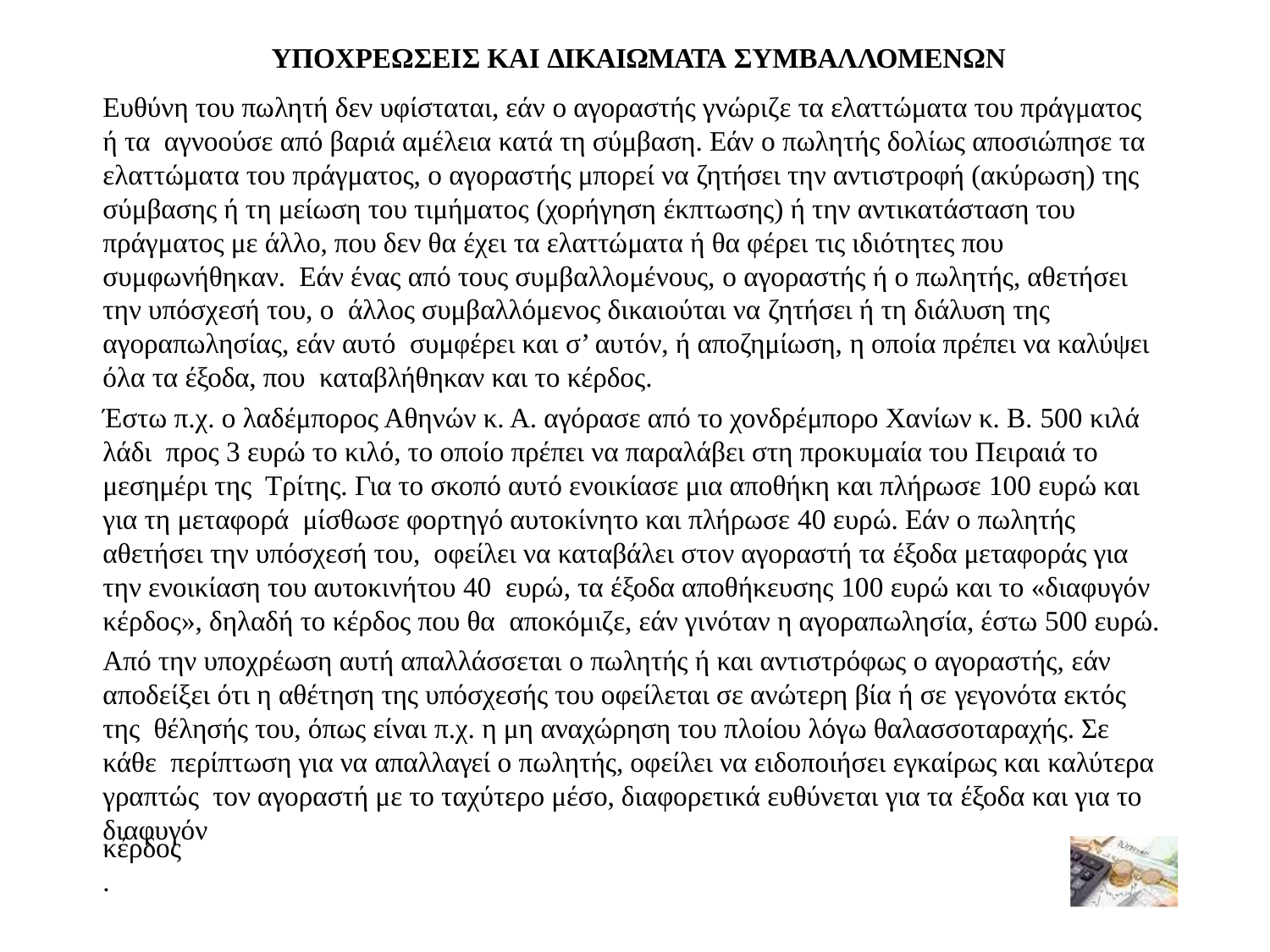

ΥΠΟΧΡΕΩΣΕΙΣ ΚΑΙ ΔΙΚΑΙΩΜΑΤΑ ΣΥΜΒΑΛΛΟΜΕΝΩΝ
Ευθύνη του πωλητή δεν υφίσταται, εάν ο αγοραστής γνώριζε τα ελαττώματα του πράγματος ή τα  αγνοούσε από βαριά αμέλεια κατά τη σύμβαση. Εάν ο πωλητής δολίως αποσιώπησε τα  ελαττώματα του πράγματος, ο αγοραστής μπορεί να ζητήσει την αντιστροφή (ακύρωση) της  σύμβασης ή τη μείωση του τιμήματος (χορήγηση έκπτωσης) ή την αντικατάσταση του  πράγματος με άλλο, που δεν θα έχει τα ελαττώματα ή θα φέρει τις ιδιότητες που συμφωνήθηκαν.  Εάν ένας από τους συμβαλλομένους, ο αγοραστής ή ο πωλητής, αθετήσει την υπόσχεσή του, ο  άλλος συμβαλλόμενος δικαιούται να ζητήσει ή τη διάλυση της αγοραπωλησίας, εάν αυτό  συμφέρει και σ’ αυτόν, ή αποζημίωση, η οποία πρέπει να καλύψει όλα τα έξοδα, που  καταβλήθηκαν και το κέρδος.
Έστω π.χ. ο λαδέμπορος Αθηνών κ. Α. αγόρασε από το χονδρέμπορο Χανίων κ. Β. 500 κιλά λάδι  προς 3 ευρώ το κιλό, το οποίο πρέπει να παραλάβει στη προκυμαία του Πειραιά το μεσημέρι της  Τρίτης. Για το σκοπό αυτό ενοικίασε μια αποθήκη και πλήρωσε 100 ευρώ και για τη μεταφορά  μίσθωσε φορτηγό αυτοκίνητο και πλήρωσε 40 ευρώ. Εάν ο πωλητής αθετήσει την υπόσχεσή του,  οφείλει να καταβάλει στον αγοραστή τα έξοδα μεταφοράς για την ενοικίαση του αυτοκινήτου 40  ευρώ, τα έξοδα αποθήκευσης 100 ευρώ και το «διαφυγόν κέρδος», δηλαδή το κέρδος που θα  αποκόμιζε, εάν γινόταν η αγοραπωλησία, έστω 500 ευρώ.
Από την υποχρέωση αυτή απαλλάσσεται ο πωλητής ή και αντιστρόφως ο αγοραστής, εάν  αποδείξει ότι η αθέτηση της υπόσχεσής του οφείλεται σε ανώτερη βία ή σε γεγονότα εκτός της  θέλησής του, όπως είναι π.χ. η μη αναχώρηση του πλοίου λόγω θαλασσοταραχής. Σε κάθε  περίπτωση για να απαλλαγεί ο πωλητής, οφείλει να ειδοποιήσει εγκαίρως και καλύτερα γραπτώς  τον αγοραστή με το ταχύτερο μέσο, διαφορετικά ευθύνεται για τα έξοδα και για το διαφυγόν
κέρδος.